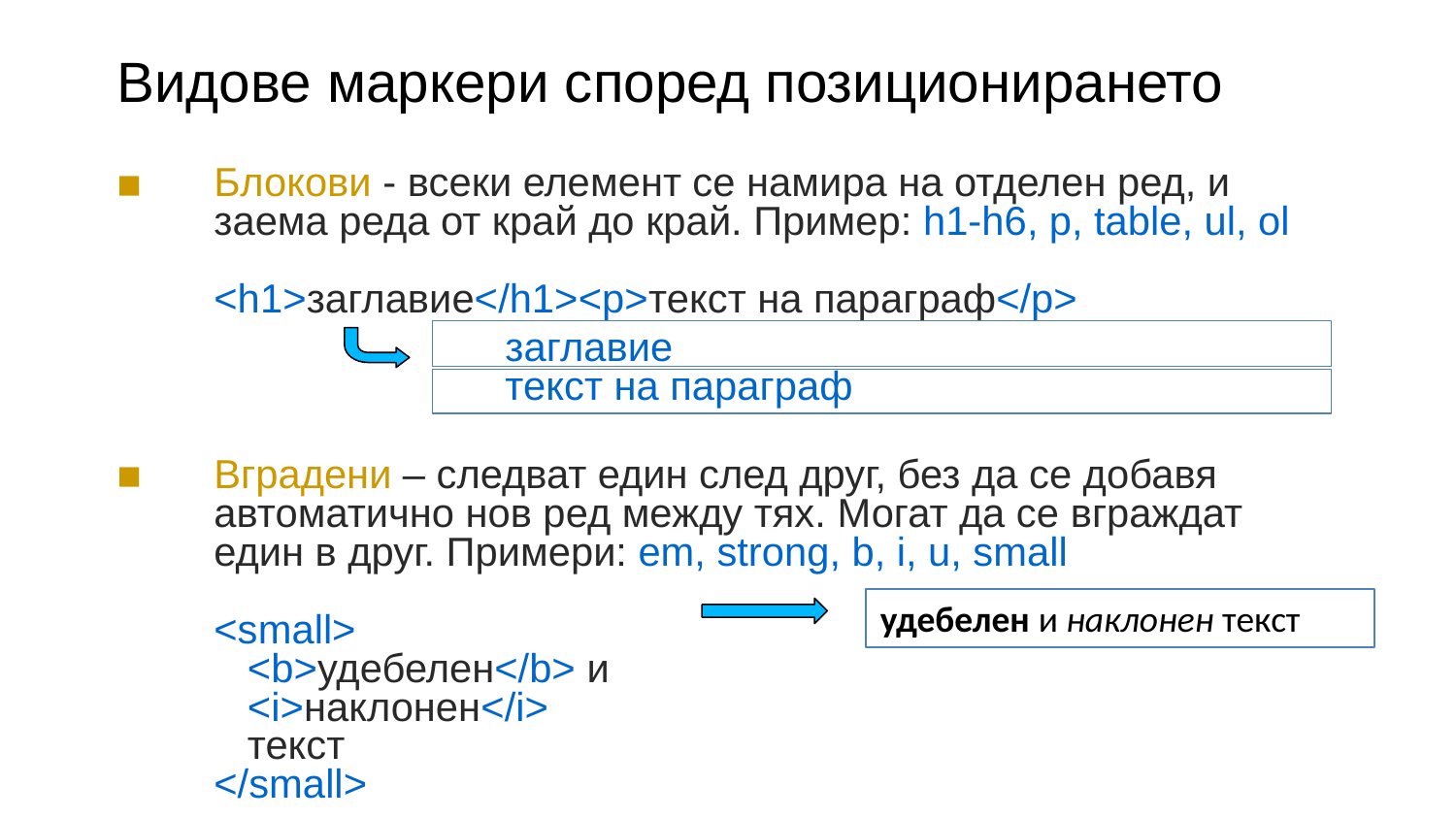

Видове маркери според позиционирането
Блокови - всеки елемент се намира на отделен ред, и заема реда от край до край. Пример: h1-h6, p, table, ul, ol
<h1>заглавие</h1><p>текст на параграф</p>
			заглавие
		текст на параграф
Вградени – следват един след друг, без да се добавя автоматично нов ред между тях. Могат да се вграждат един в друг. Примери: em, strong, b, i, u, small
<small>
   <b>удебелен</b> и
   <i>наклонен</i>
   текст
</small>

удебелен и наклонен текст